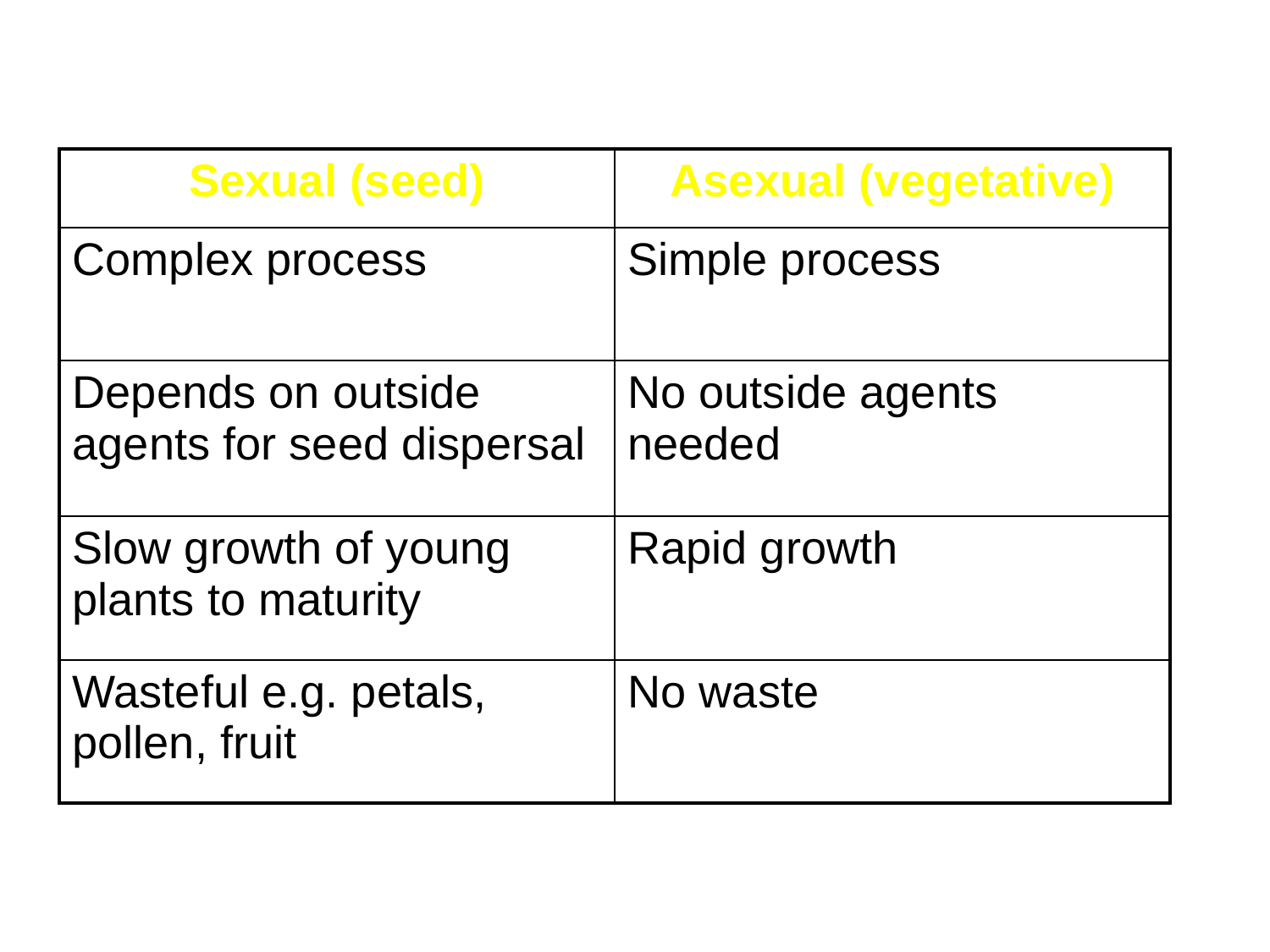

| Sexual (seed) | Asexual (vegetative) |
| --- | --- |
| Complex process | Simple process |
| Depends on outside agents for seed dispersal | No outside agents needed |
| Slow growth of young plants to maturity | Rapid growth |
| Wasteful e.g. petals, pollen, fruit | No waste |